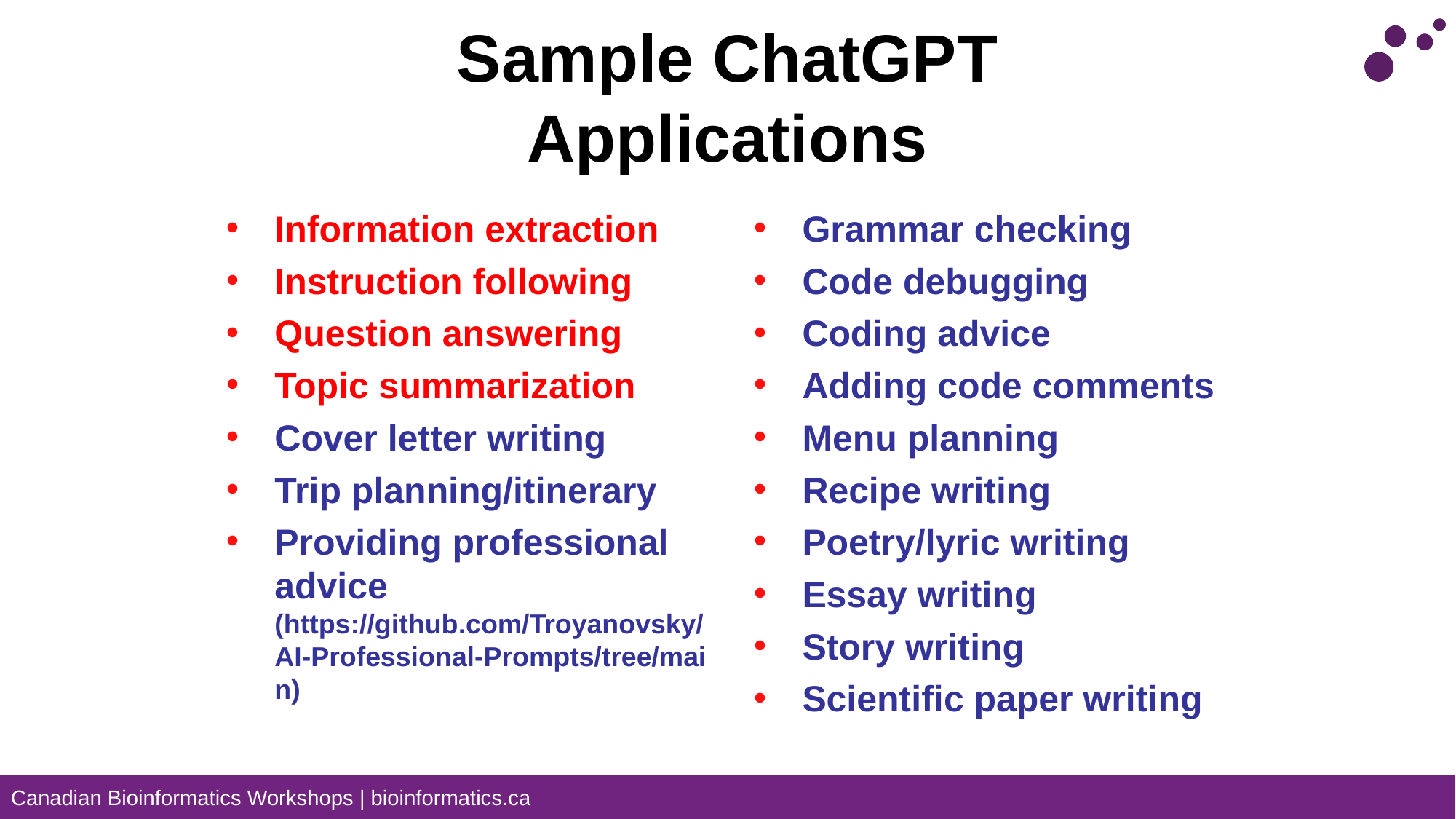

# Sample ChatGPT Applications
Information extraction
Instruction following
Question answering
Topic summarization
Cover letter writing
Trip planning/itinerary
Providing professional advice (https://github.com/Troyanovsky/AI-Professional-Prompts/tree/main)
Grammar checking
Code debugging
Coding advice
Adding code comments
Menu planning
Recipe writing
Poetry/lyric writing
Essay writing
Story writing
Scientific paper writing